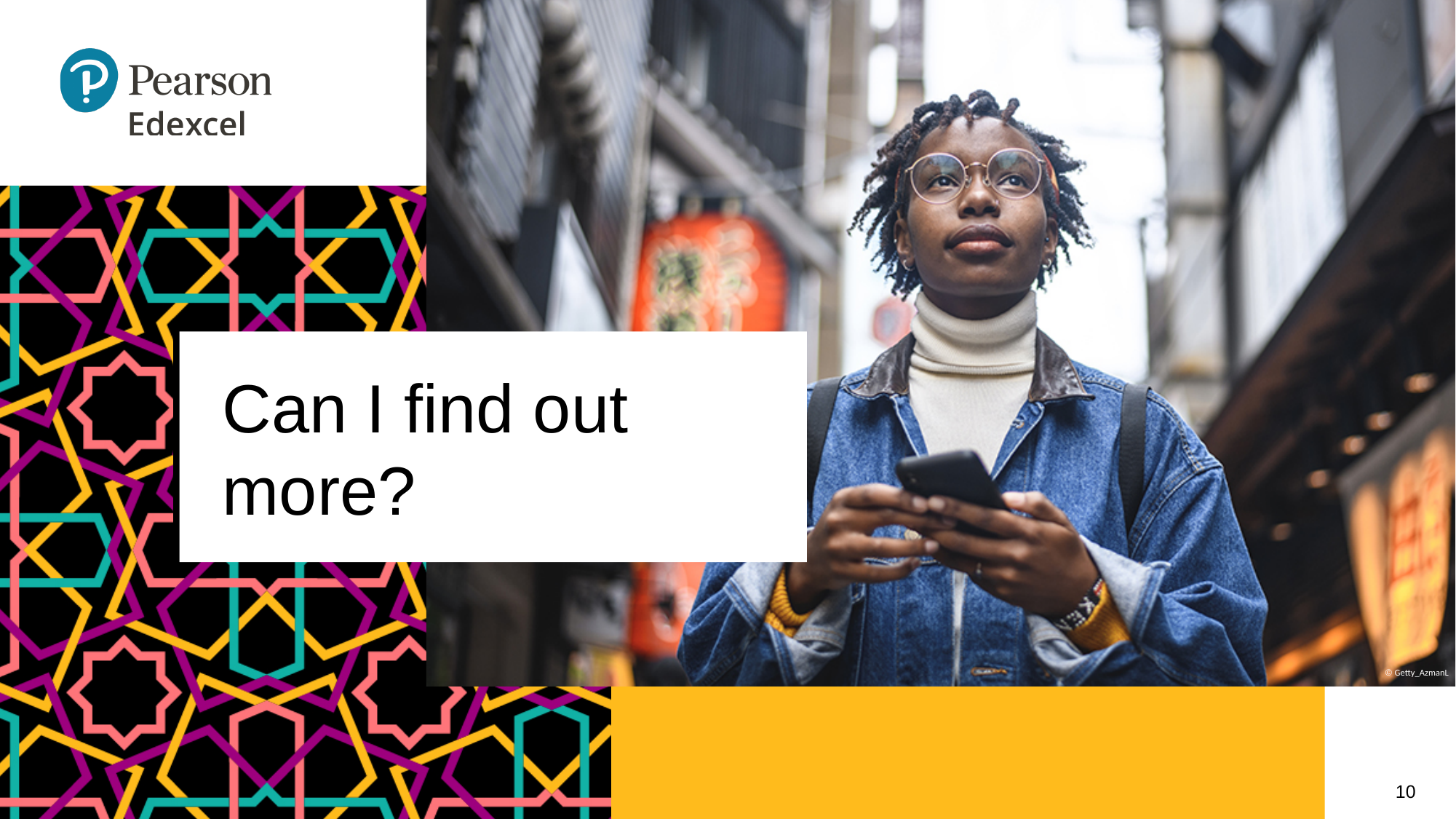

# Can I find out more?
10